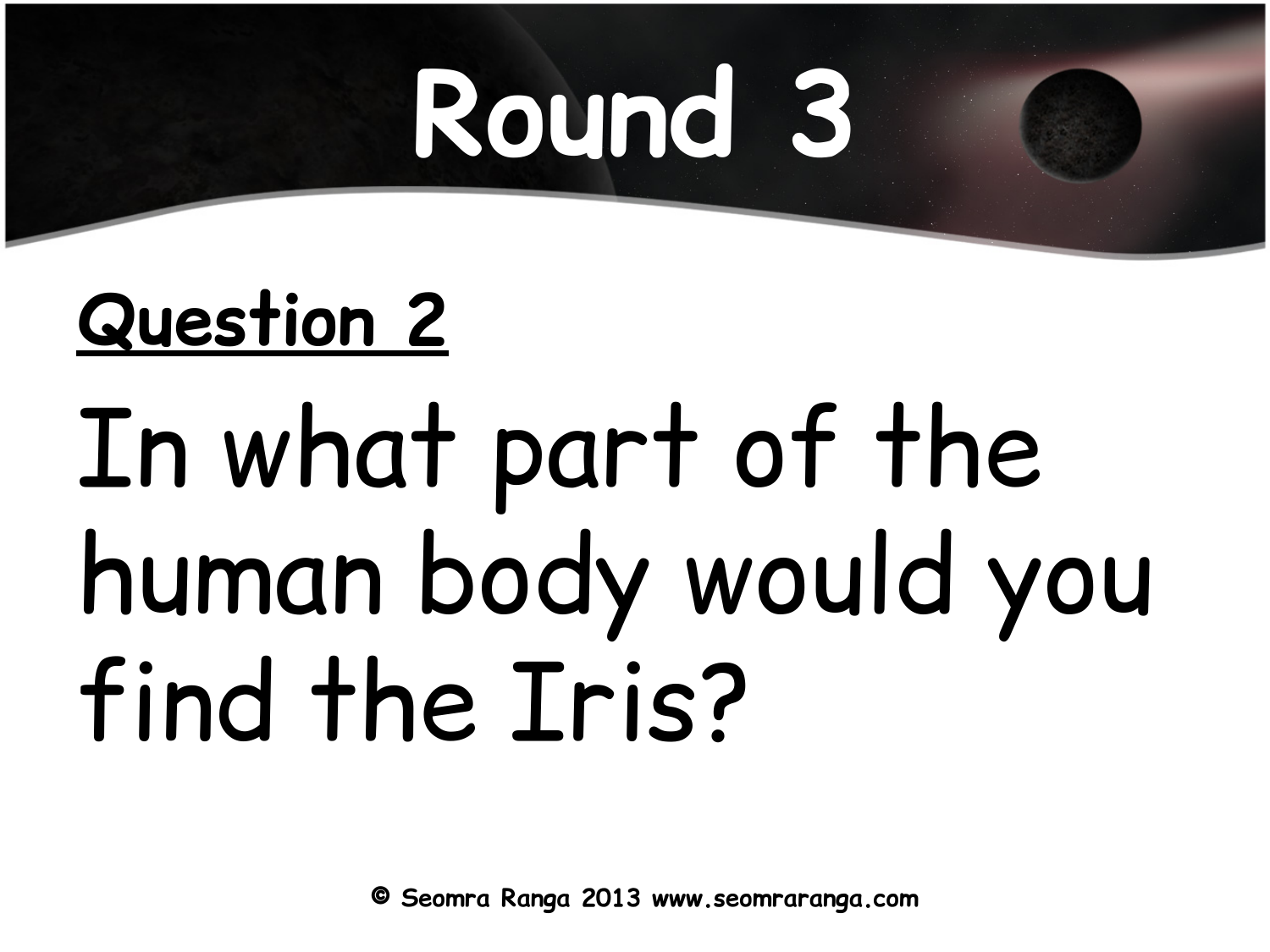

# Round 3
Question 2
In what part of the human body would you find the Iris?
© Seomra Ranga 2013 www.seomraranga.com